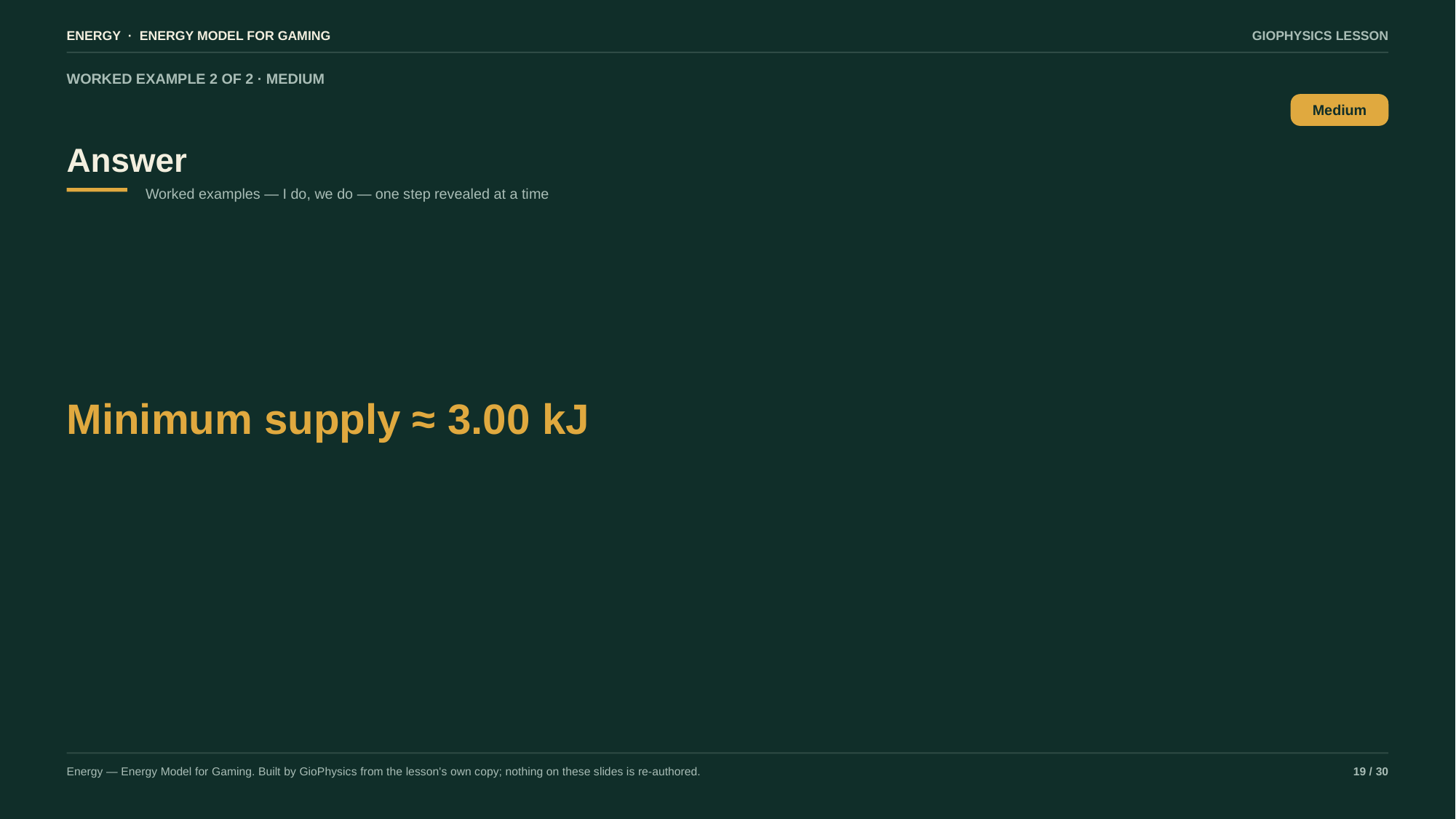

ENERGY  ·  ENERGY MODEL FOR GAMING
GIOPHYSICS LESSON

WORKED EXAMPLE 2 OF 2 · MEDIUM
Answer

Medium
Worked examples — I do, we do — one step revealed at a time

Minimum supply ≈ 3.00 kJ

Energy — Energy Model for Gaming. Built by GioPhysics from the lesson's own copy; nothing on these slides is re-authored.
19 / 30